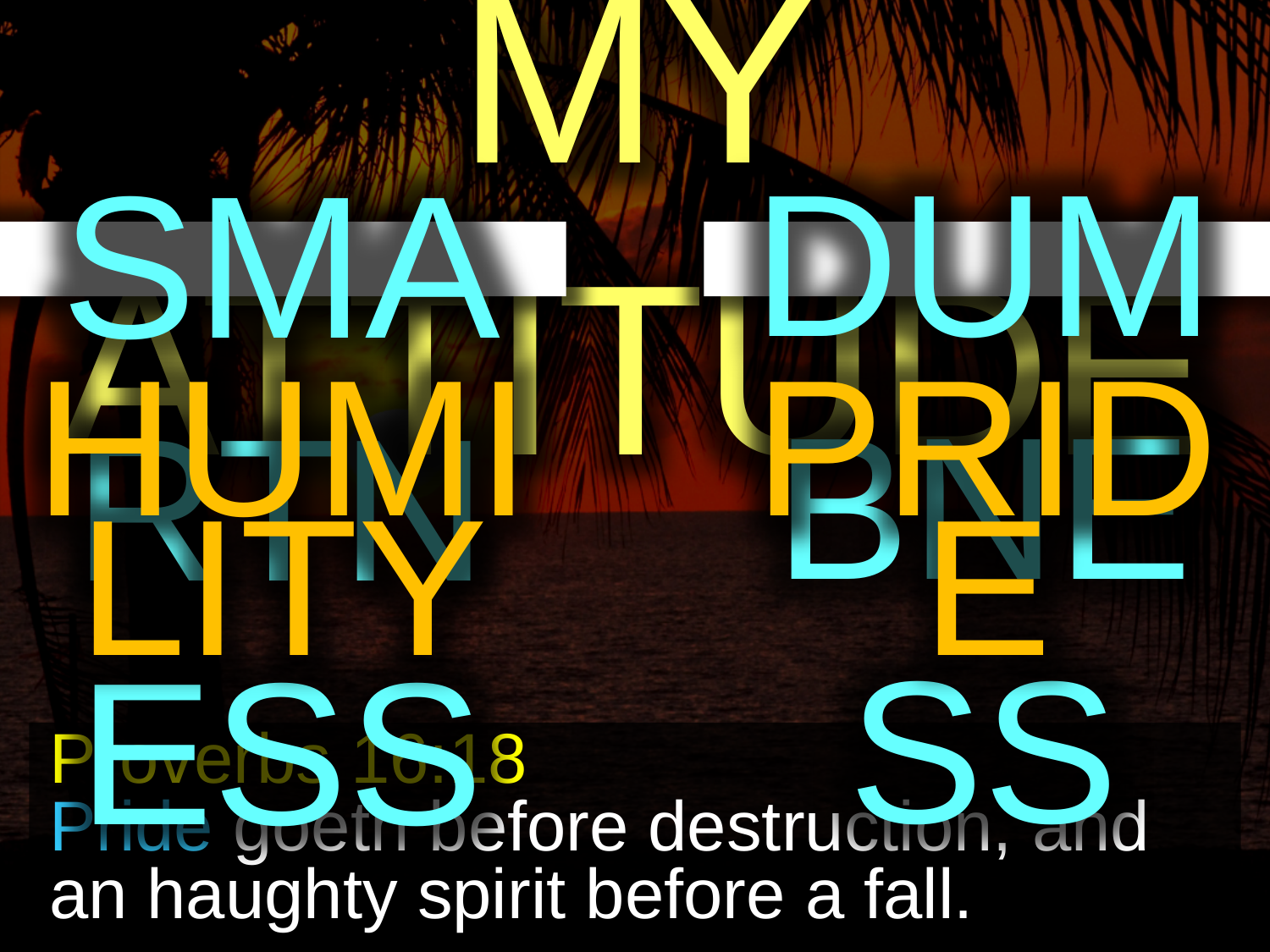

MY ATTITUDE
DUMBNESS
SMARTNESS

HUMILITY
PRIDE
Proverbs 16:18
Pride goeth before destruction, and an haughty spirit before a fall.